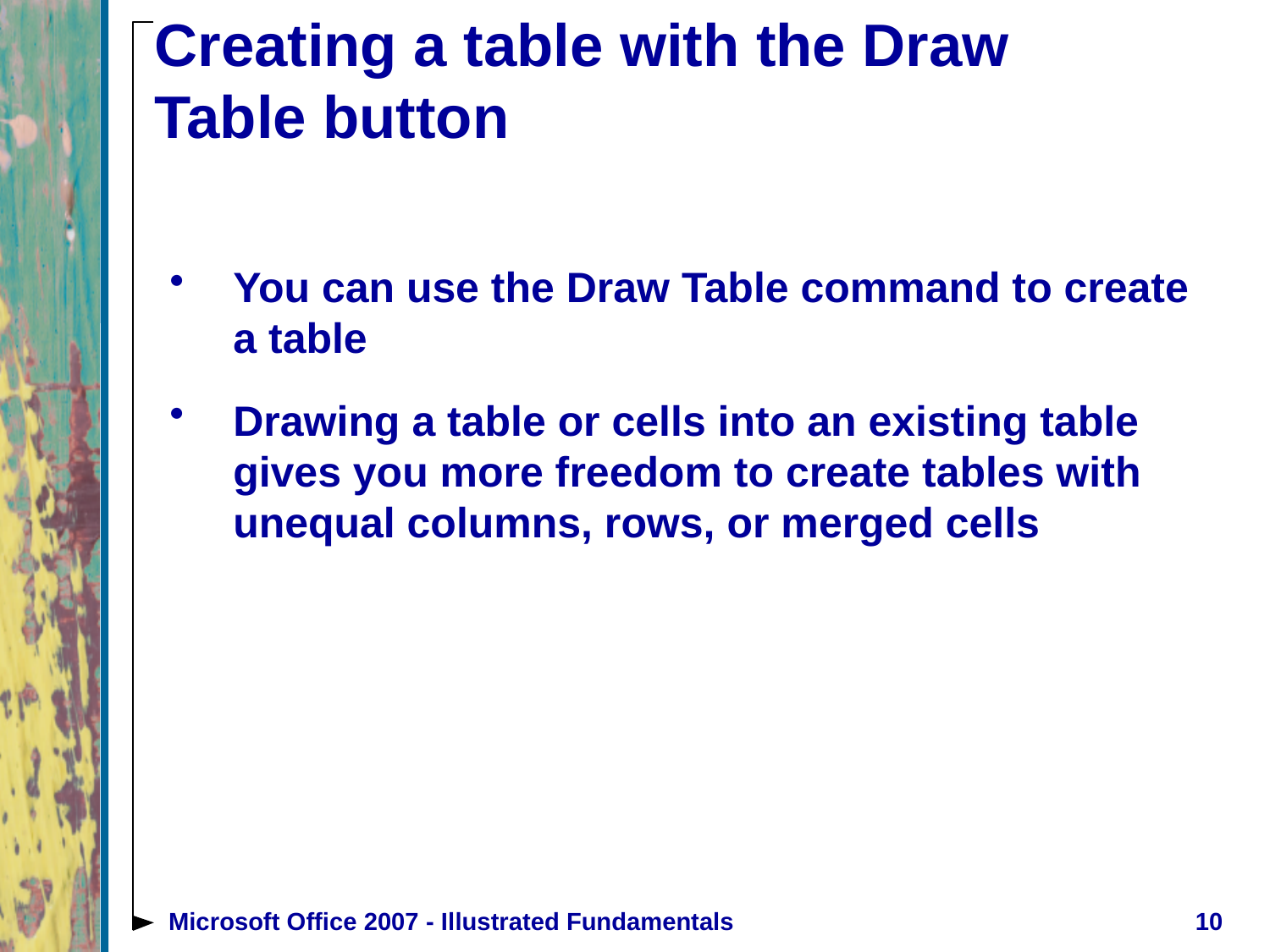

# Creating a table with the Draw Table button
You can use the Draw Table command to create a table
Drawing a table or cells into an existing table gives you more freedom to create tables with unequal columns, rows, or merged cells
Microsoft Office 2007 - Illustrated Fundamentals
10